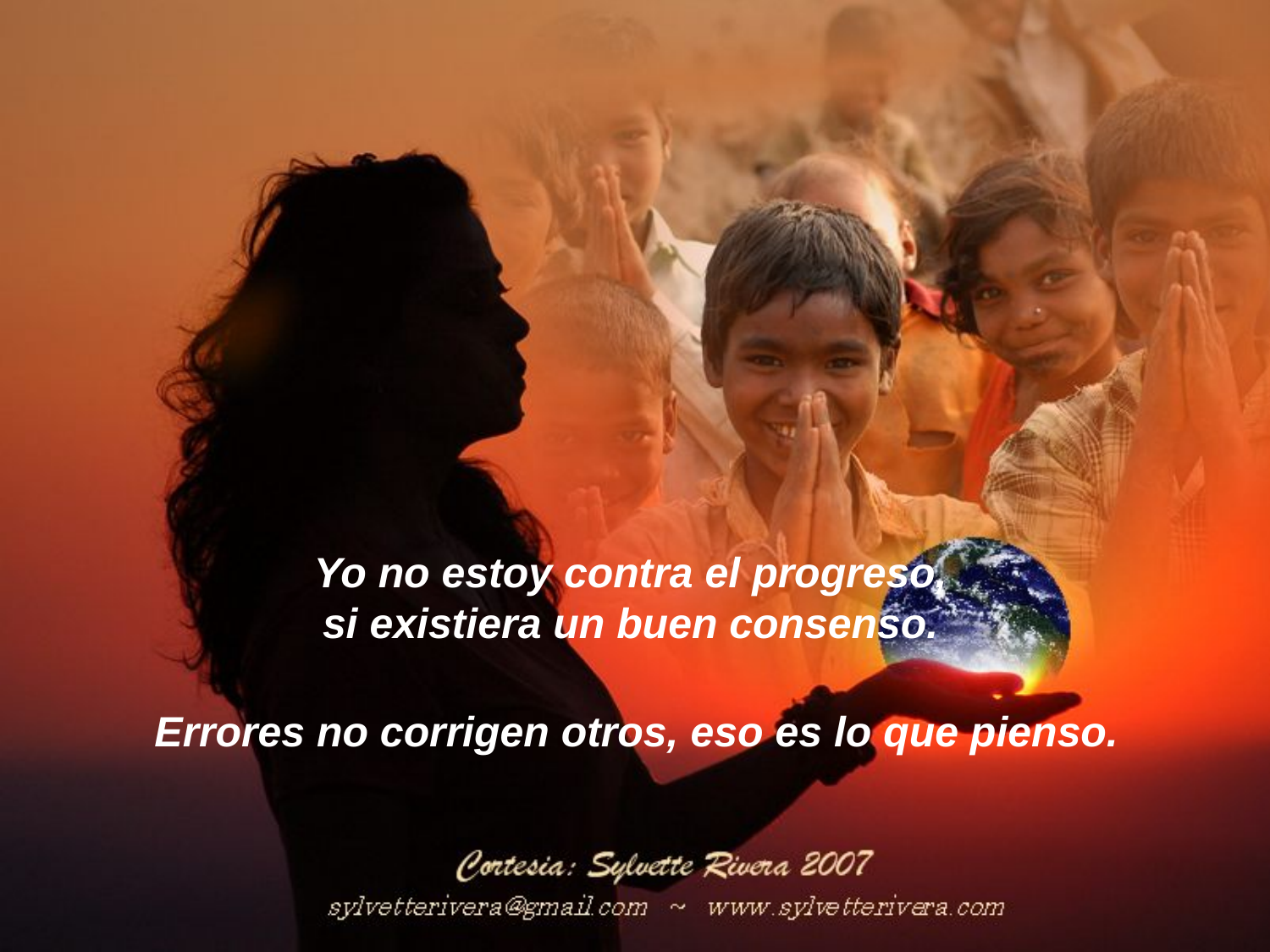

Yo no estoy contra el progreso,
si existiera un buen consenso.
Errores no corrigen otros, eso es lo que pienso.